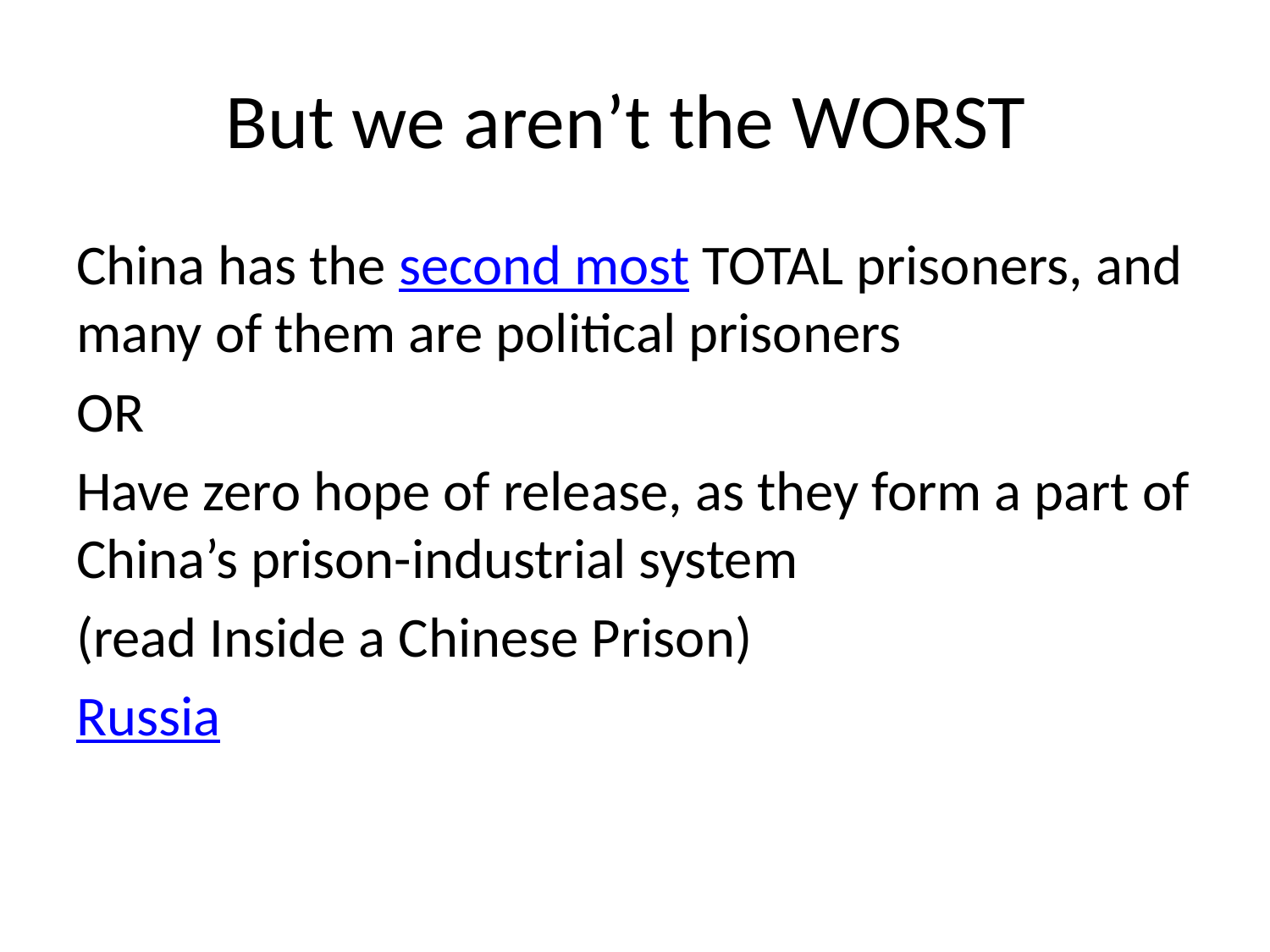

# But we aren’t the WORST
China has the second most TOTAL prisoners, and many of them are political prisoners
OR
Have zero hope of release, as they form a part of China’s prison-industrial system
(read Inside a Chinese Prison)
Russia